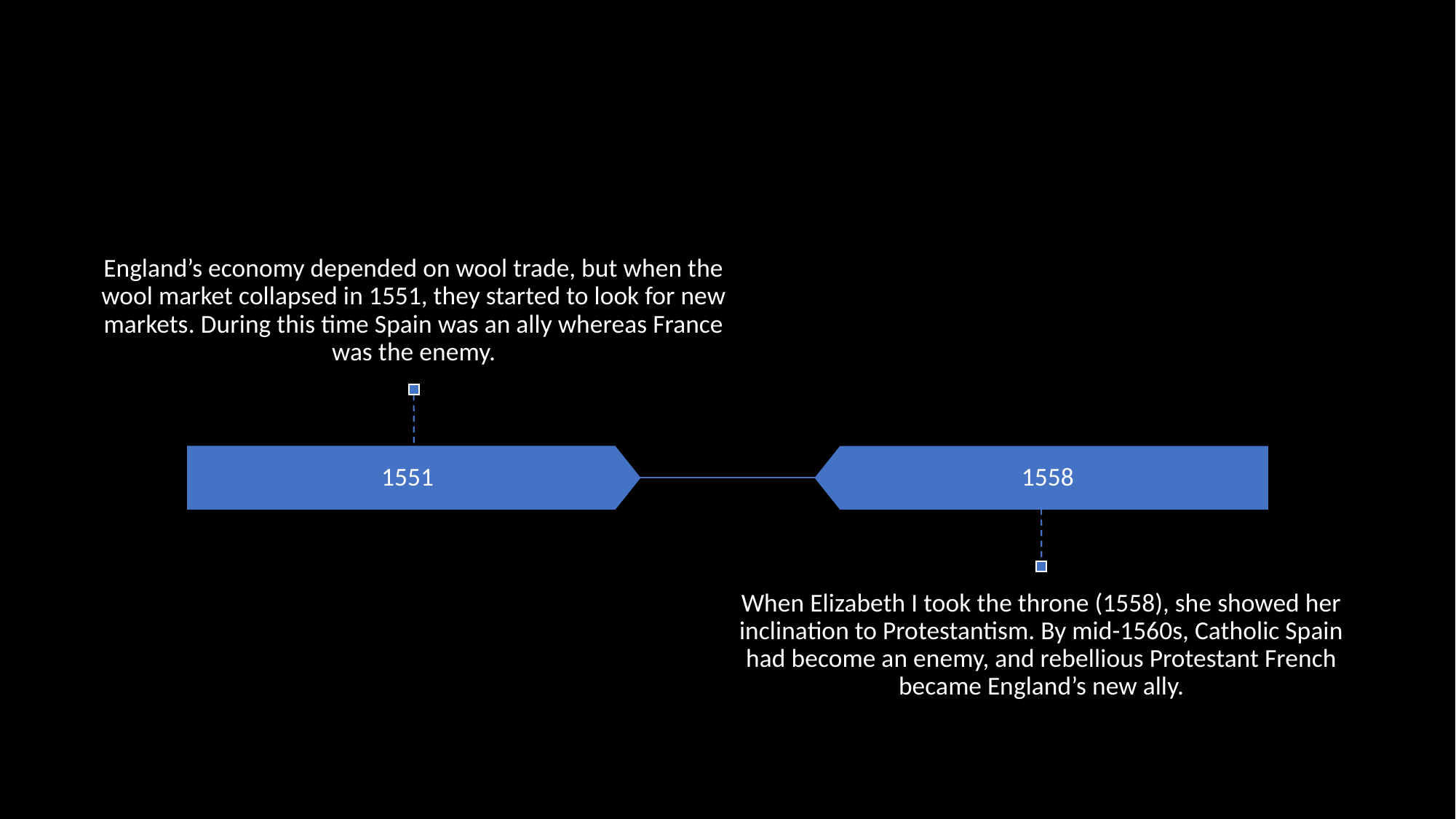

#
1551
England’s economy depended on wool trade, but when the wool market collapsed in 1551, they started to look for new markets. During this time Spain was an ally whereas France was the enemy.
1558
When Elizabeth I took the throne (1558), she showed her inclination to Protestantism. By mid-1560s, Catholic Spain had become an enemy, and rebellious Protestant French became England’s new ally.